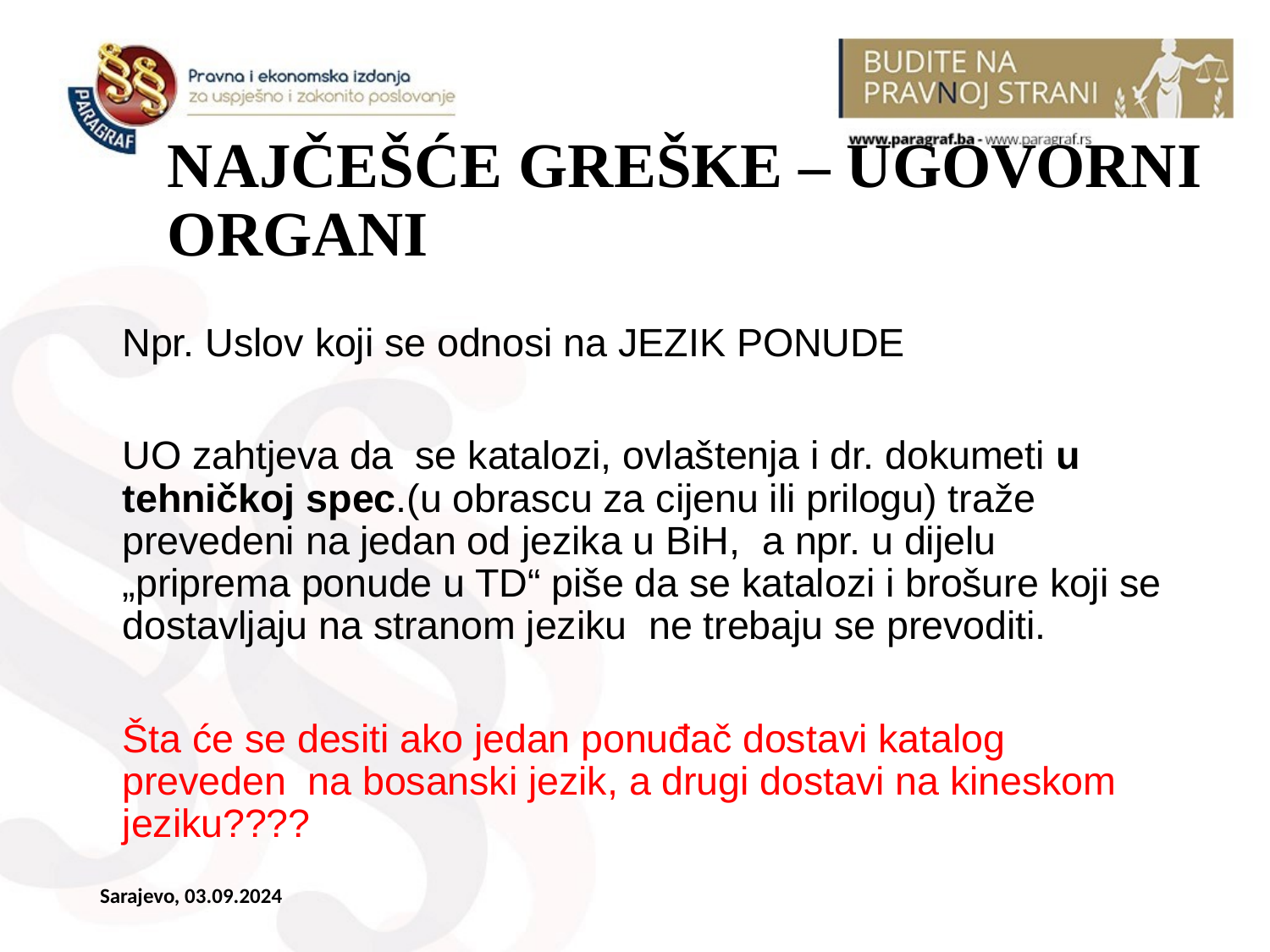

# NAJČEŠĆE GREŠKE – UGOVORNI ORGANI
Npr. Uslov koji se odnosi na JEZIK PONUDE

UO zahtjeva da  se katalozi, ovlaštenja i dr. dokumeti u tehničkoj spec.(u obrascu za cijenu ili prilogu) traže prevedeni na jedan od jezika u BiH,  a npr. u dijelu „priprema ponude u TD“ piše da se katalozi i brošure koji se dostavljaju na stranom jeziku  ne trebaju se prevoditi.

Šta će se desiti ako jedan ponuđač dostavi katalog  preveden  na bosanski jezik, a drugi dostavi na kineskom jeziku????

Sarajevo, 03.09.2024